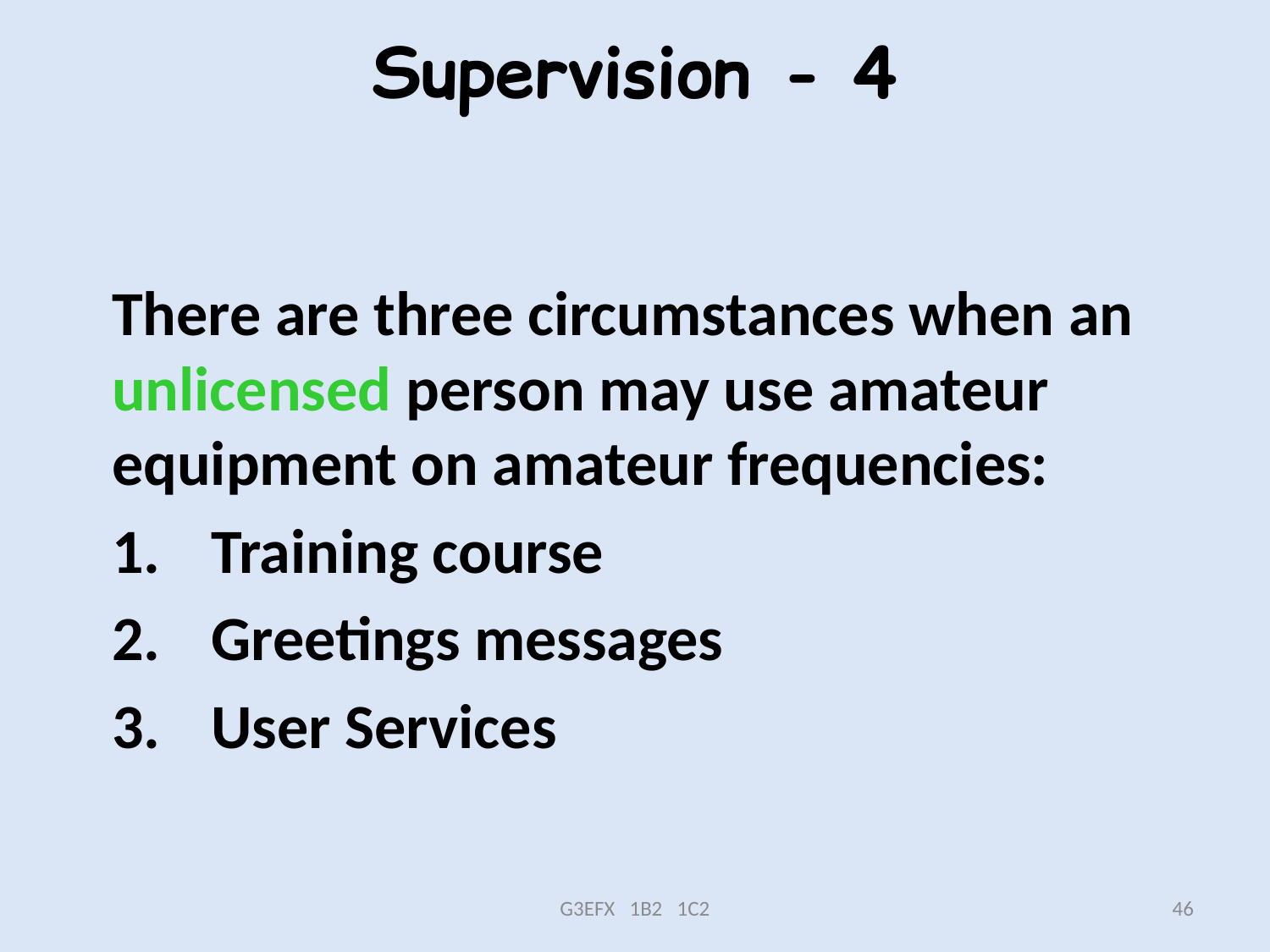

# Supervision - 4

There are three circumstances when an unlicensed person may use amateur equipment on amateur frequencies:
Training course
Greetings messages
User Services

G3EFX   1B2   1C2
46